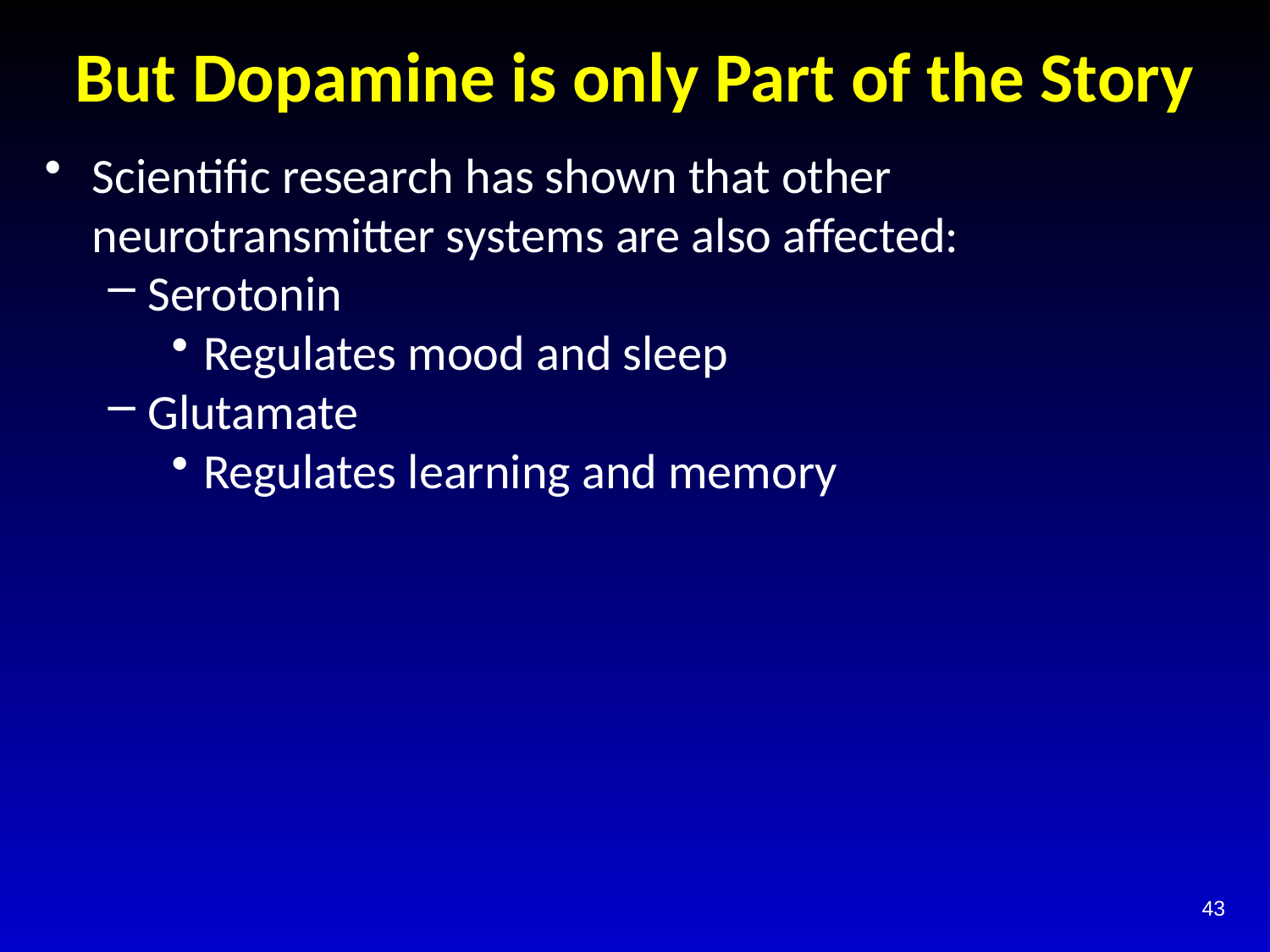

# But Dopamine is only Part of the Story
Scientific research has shown that other neurotransmitter systems are also affected:
Serotonin
Regulates mood and sleep
Glutamate
Regulates learning and memory
43